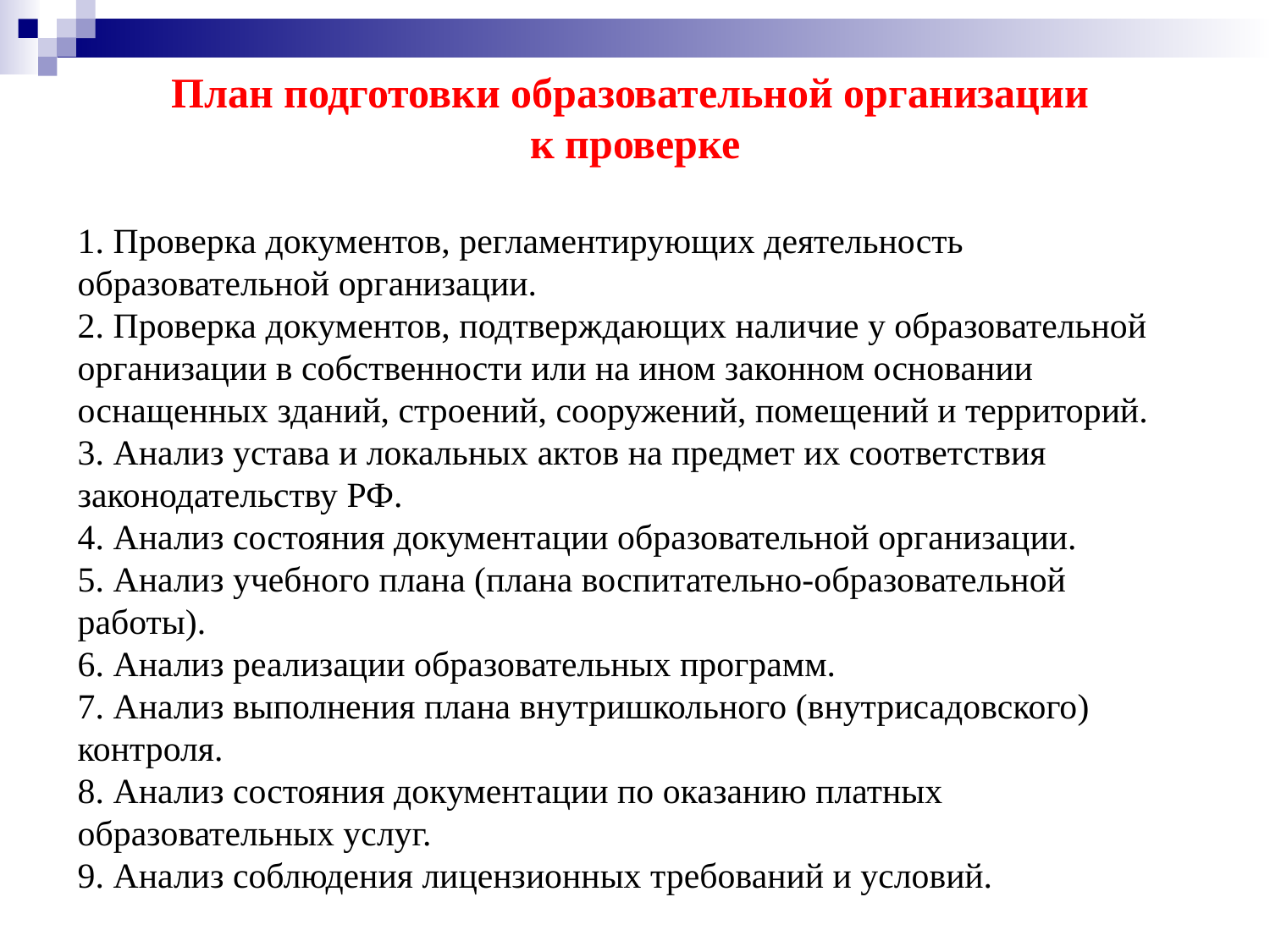

План подготовки образовательной организации
 к проверке

1. Проверка документов, регламентирующих деятельность образовательной организации.
2. Проверка документов, подтверждающих наличие у образовательной организации в собственности или на ином законном основании оснащенных зданий, строений, сооружений, помещений и территорий.
3. Анализ устава и локальных актов на предмет их соответствия законодательству РФ.
4. Анализ состояния документации образовательной организации.
5. Анализ учебного плана (плана воспитательно-образовательной работы).
6. Анализ реализации образовательных программ.
7. Анализ выполнения плана внутришкольного (внутрисадовского) контроля.
8. Анализ состояния документации по оказанию платных образовательных услуг.
9. Анализ соблюдения лицензионных требований и условий.